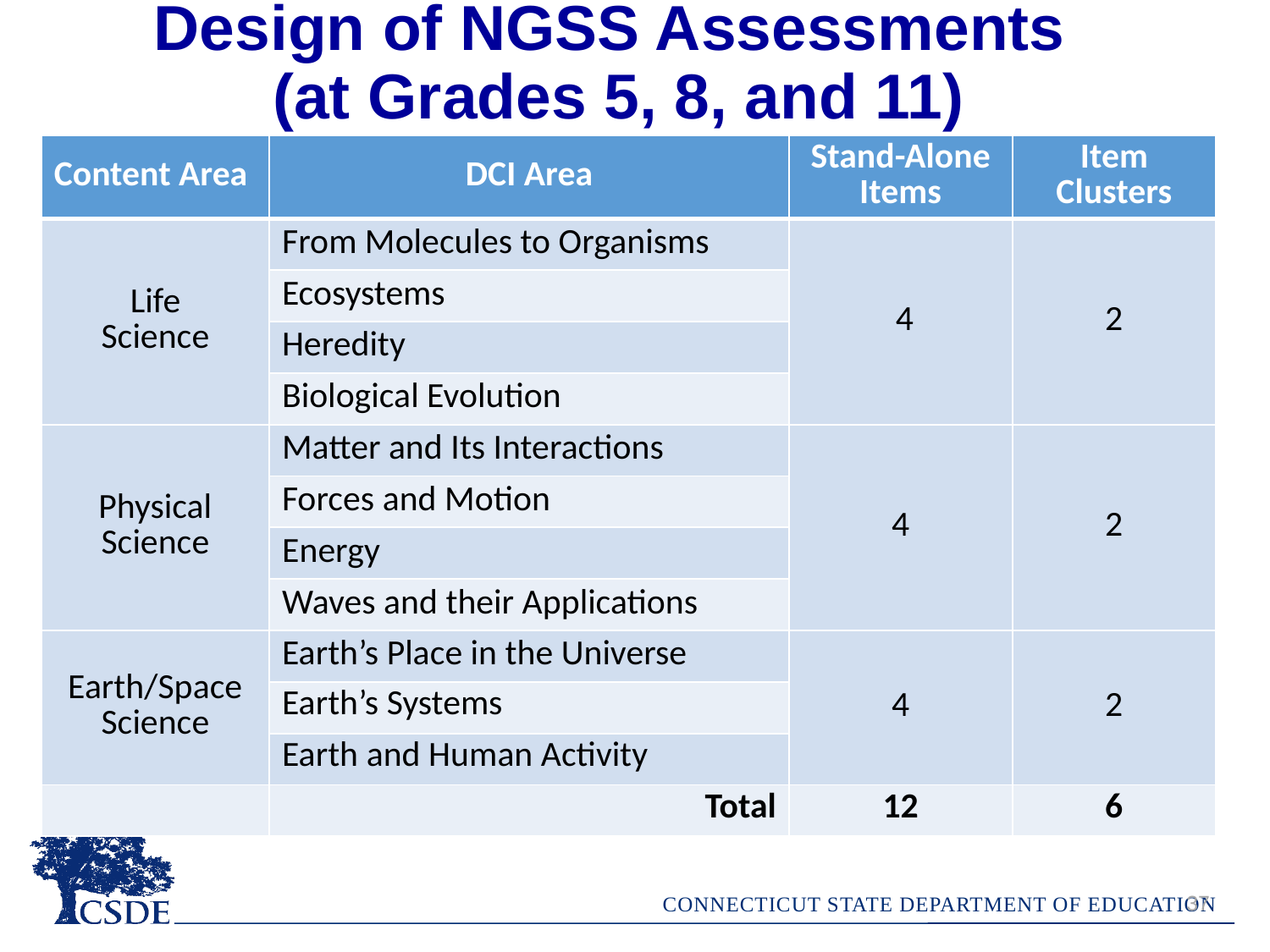

# Design of NGSS Assessments (at Grades 5, 8, and 11)
| Content Area | DCI Area | Stand-Alone Items | Item Clusters |
| --- | --- | --- | --- |
| Life Science | From Molecules to Organisms | 4 | 2 |
|  | Ecosystems |  |  |
|  | Heredity |  |  |
|  | Biological Evolution |  |  |
| Physical Science | Matter and Its Interactions | 4 | 2 |
|  | Forces and Motion |  |  |
|  | Energy |  |  |
|  | Waves and their Applications |  |  |
| Earth/Space Science | Earth’s Place in the Universe | 4 | 2 |
|  | Earth’s Systems |  |  |
|  | Earth and Human Activity |  |  |
|  | Total | 12 | 6 |